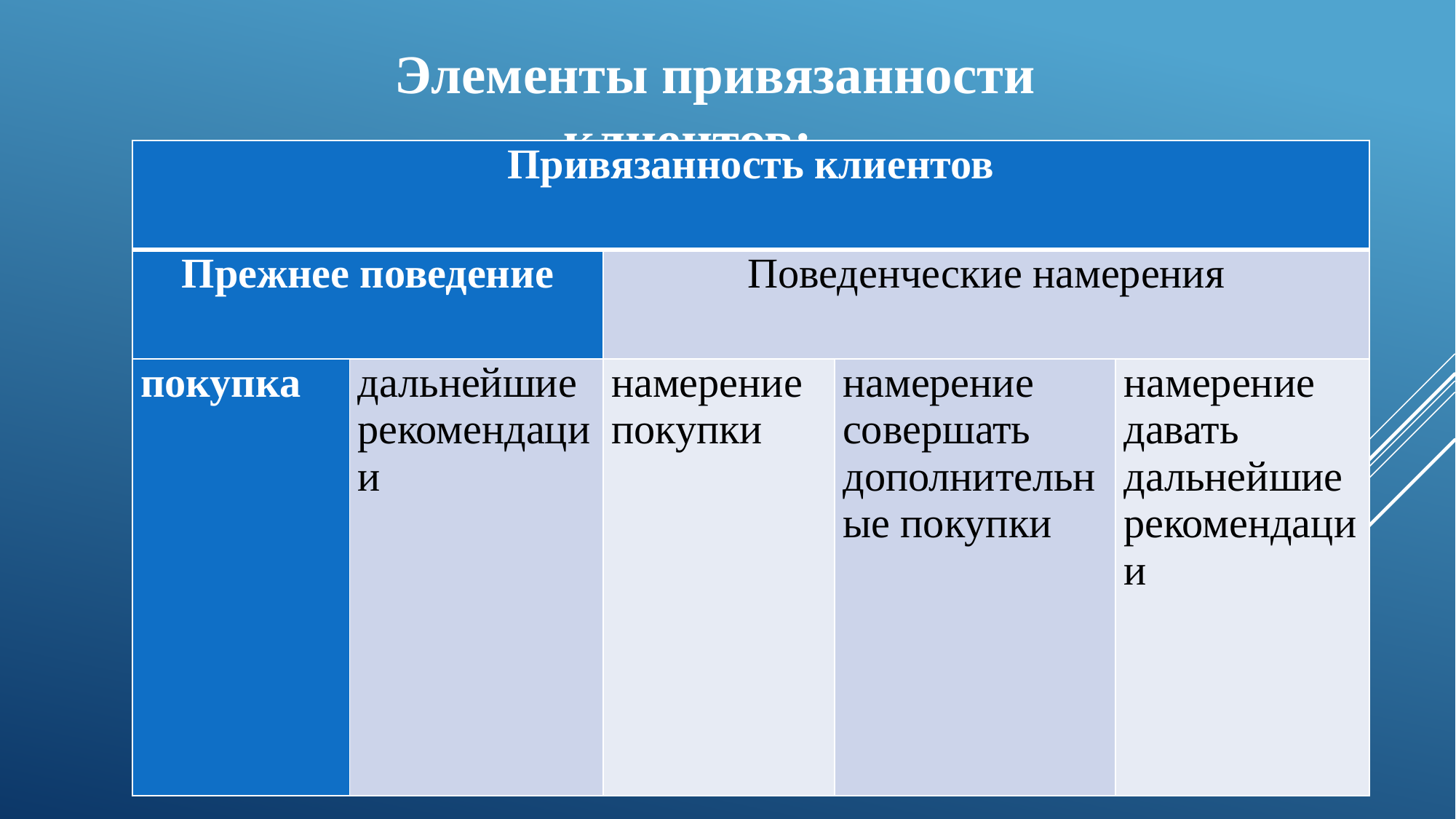

Элементы привязанности клиентов:
| Привязанность клиентов |  |  |  |  |
| --- | --- | --- | --- | --- |
| Прежнее поведение |  | Поведенческие намерения |  |  |
| покупка | дальнейшие рекомендации | намерение покупки | намерение совершать дополнительные покупки | намерение давать дальнейшие рекомендации |